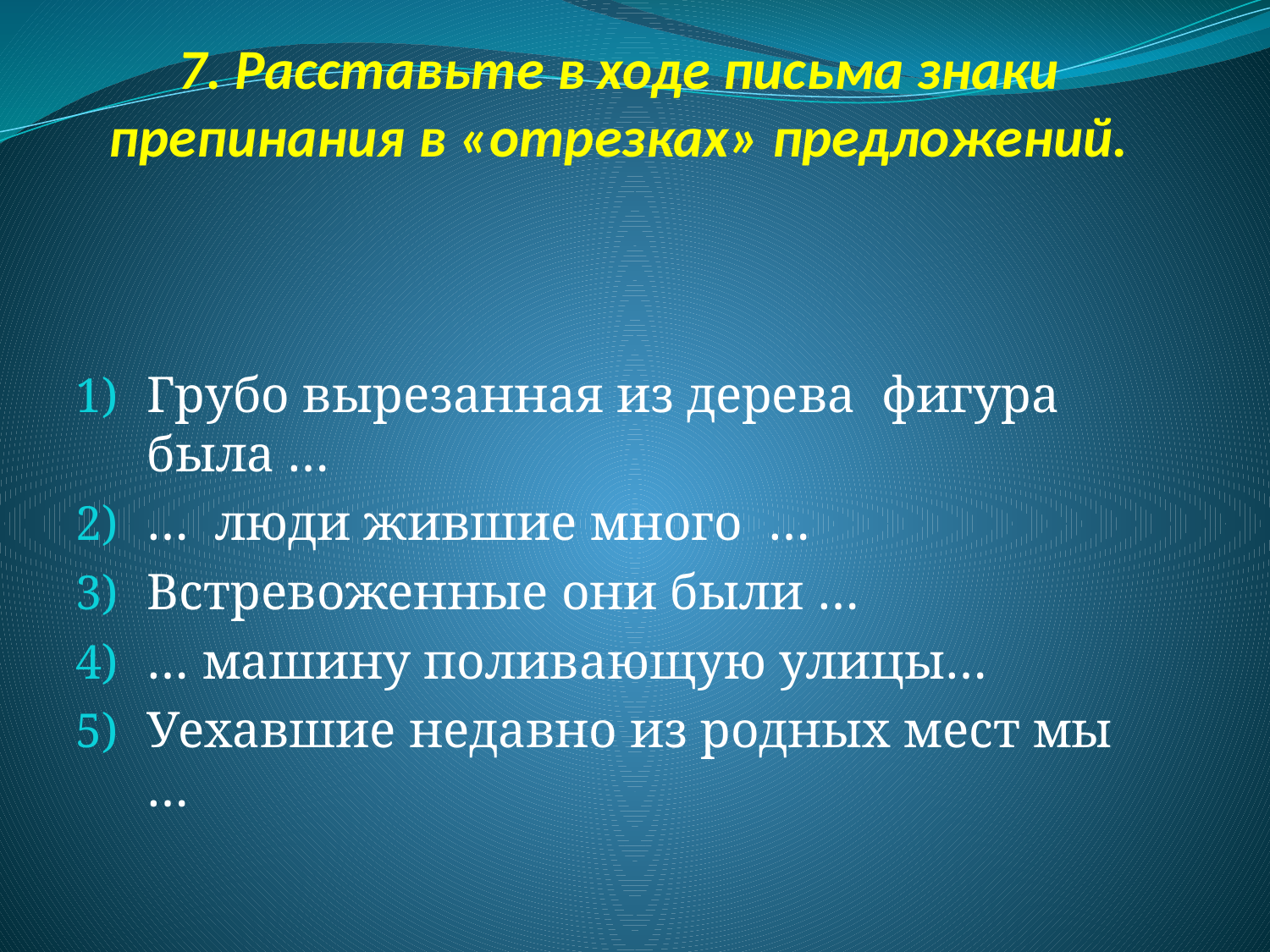

# 7. Расставьте в ходе письма знаки препинания в «отрезках» предложений.

Грубо вырезанная из дерева  фигура была …
…  люди жившие много  …
Встревоженные они были …
… машину поливающую улицы…
Уехавшие недавно из родных мест мы …